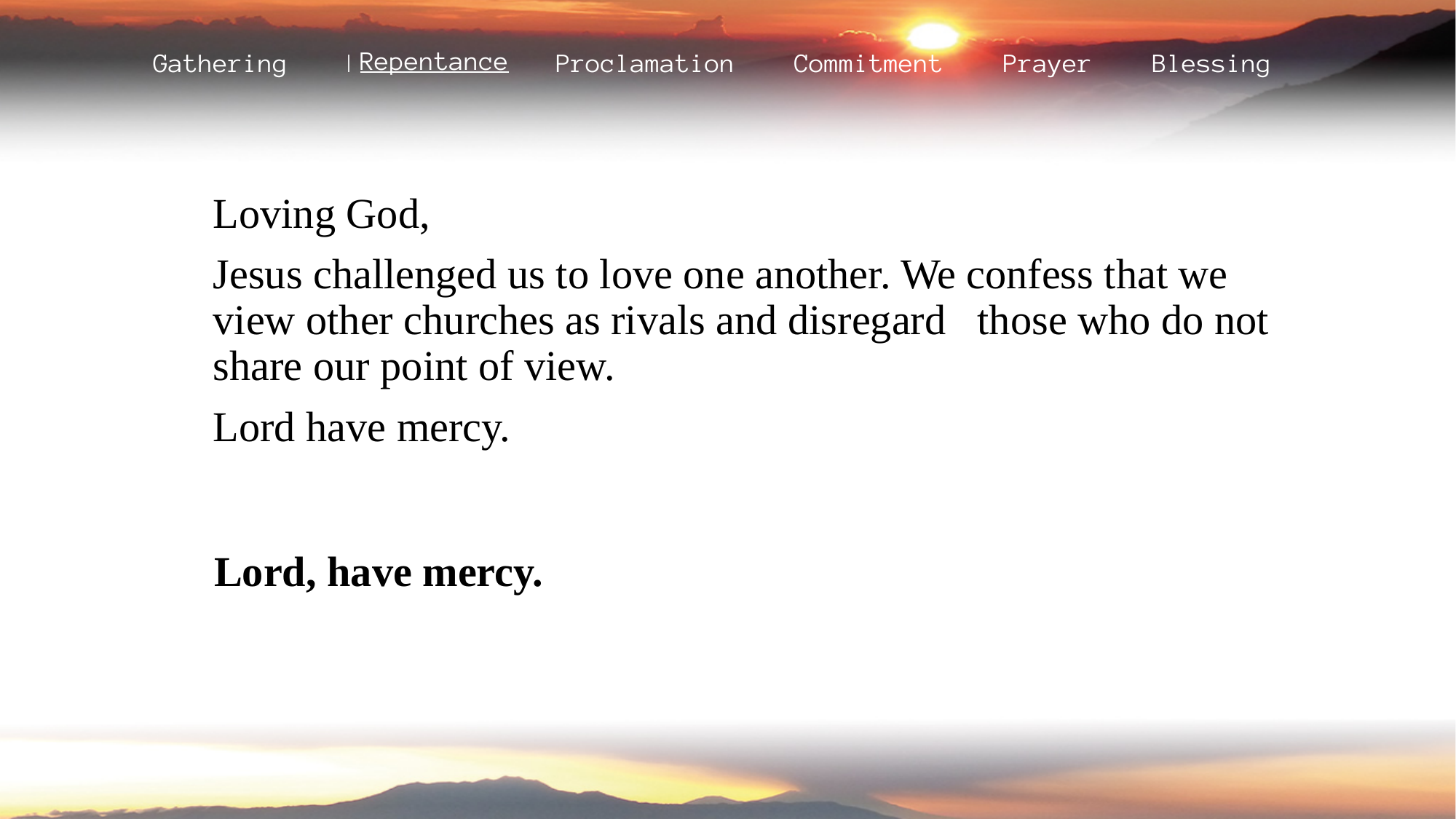

Repentance
Loving God,
Jesus challenged us to love one another. We confess that we view other churches as rivals and disregard 	those who do not share our point of view.
Lord have mercy.

Lord, have mercy.